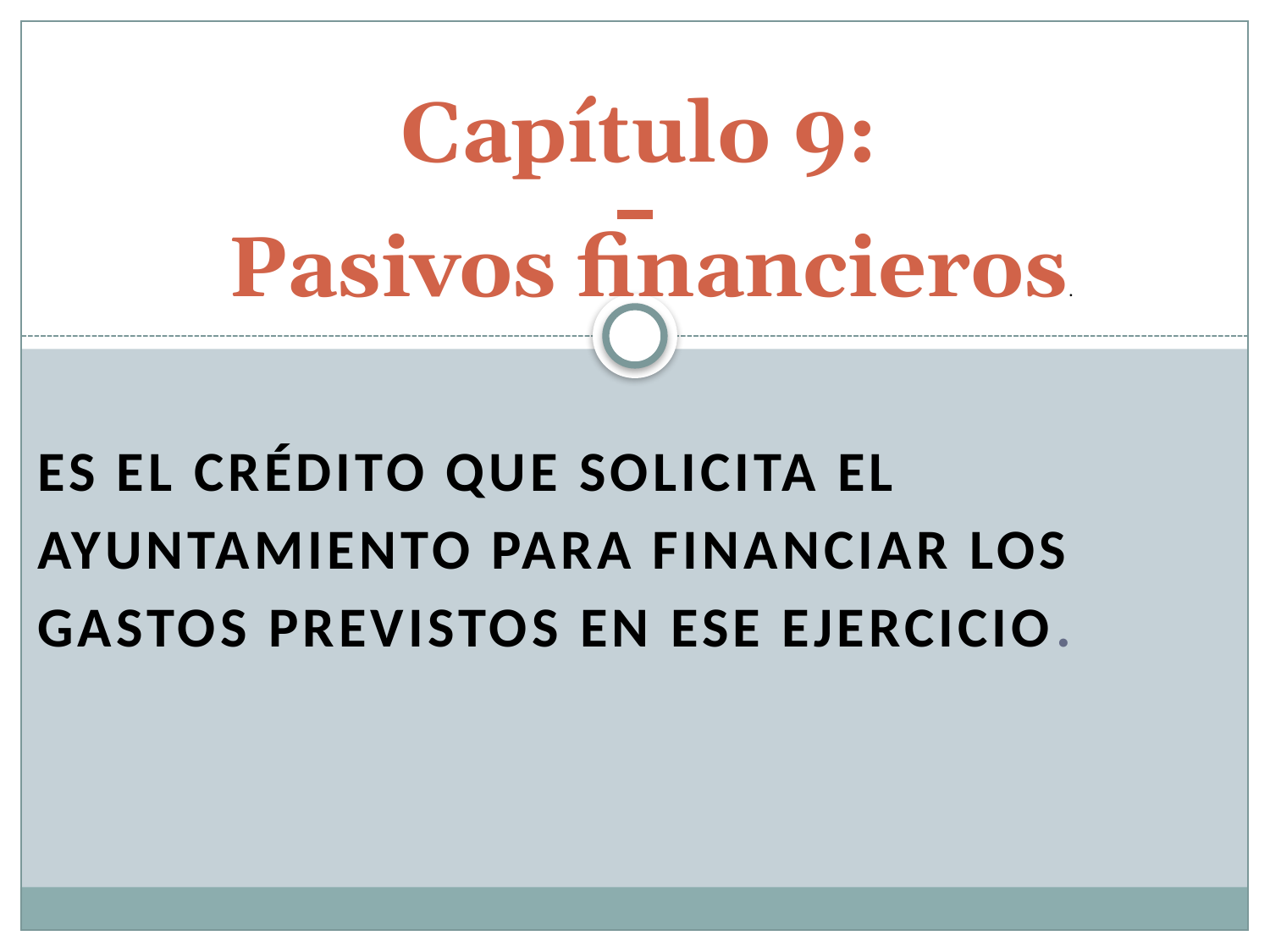

#
Capítulo 9:
 Pasivos financieros.

Es el crédito que solicita el Ayuntamiento para financiar los gastos previstos en ese ejercicio.